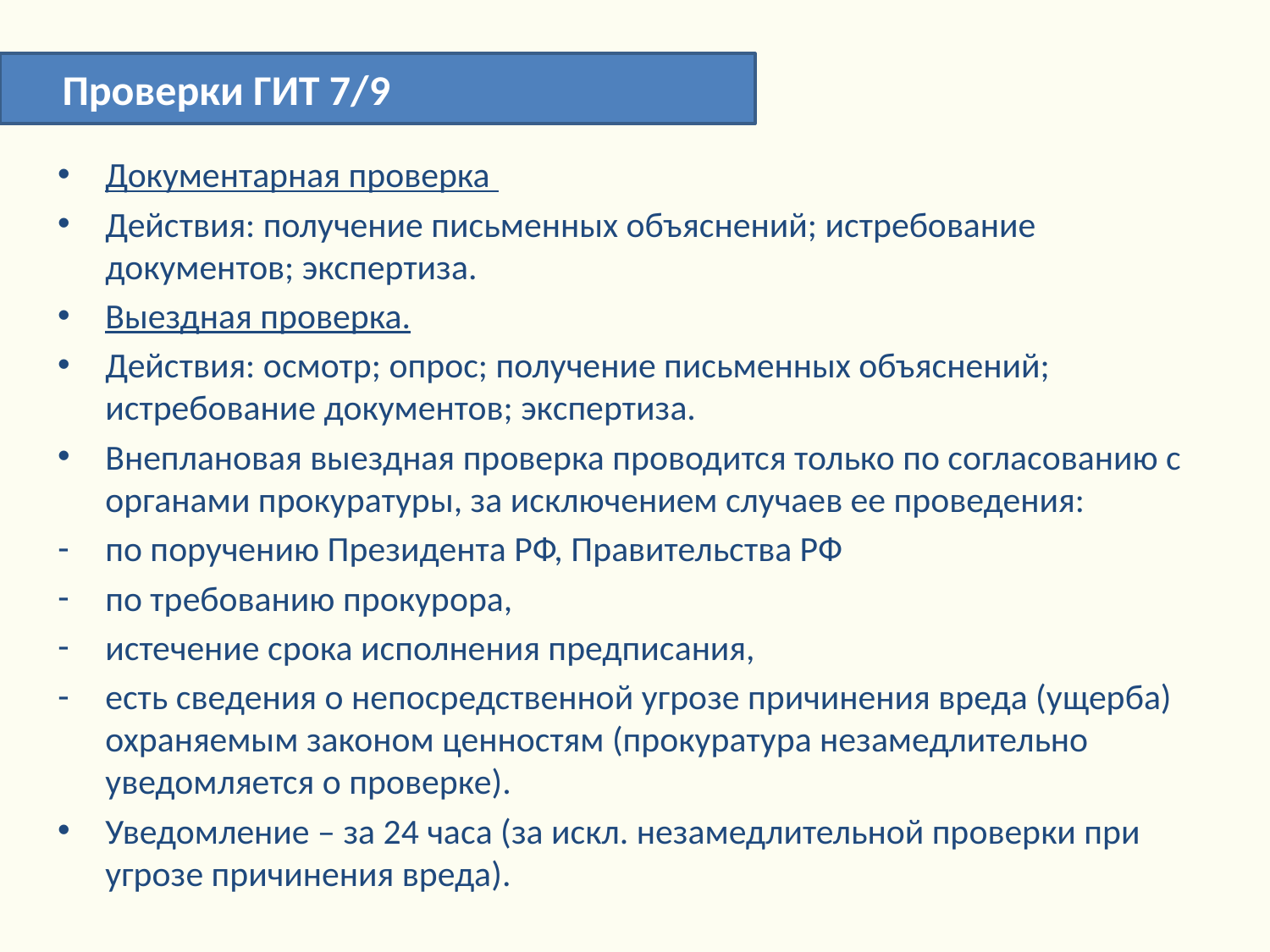

Проверки ГИТ 7/9
Документарная проверка
Действия: получение письменных объяснений; истребование документов; экспертиза.
Выездная проверка.
Действия: осмотр; опрос; получение письменных объяснений; истребование документов; экспертиза.
Внеплановая выездная проверка проводится только по согласованию с органами прокуратуры, за исключением случаев ее проведения:
по поручению Президента РФ, Правительства РФ
по требованию прокурора,
истечение срока исполнения предписания,
есть сведения о непосредственной угрозе причинения вреда (ущерба) охраняемым законом ценностям (прокуратура незамедлительно уведомляется о проверке).
Уведомление – за 24 часа (за искл. незамедлительной проверки при угрозе причинения вреда).